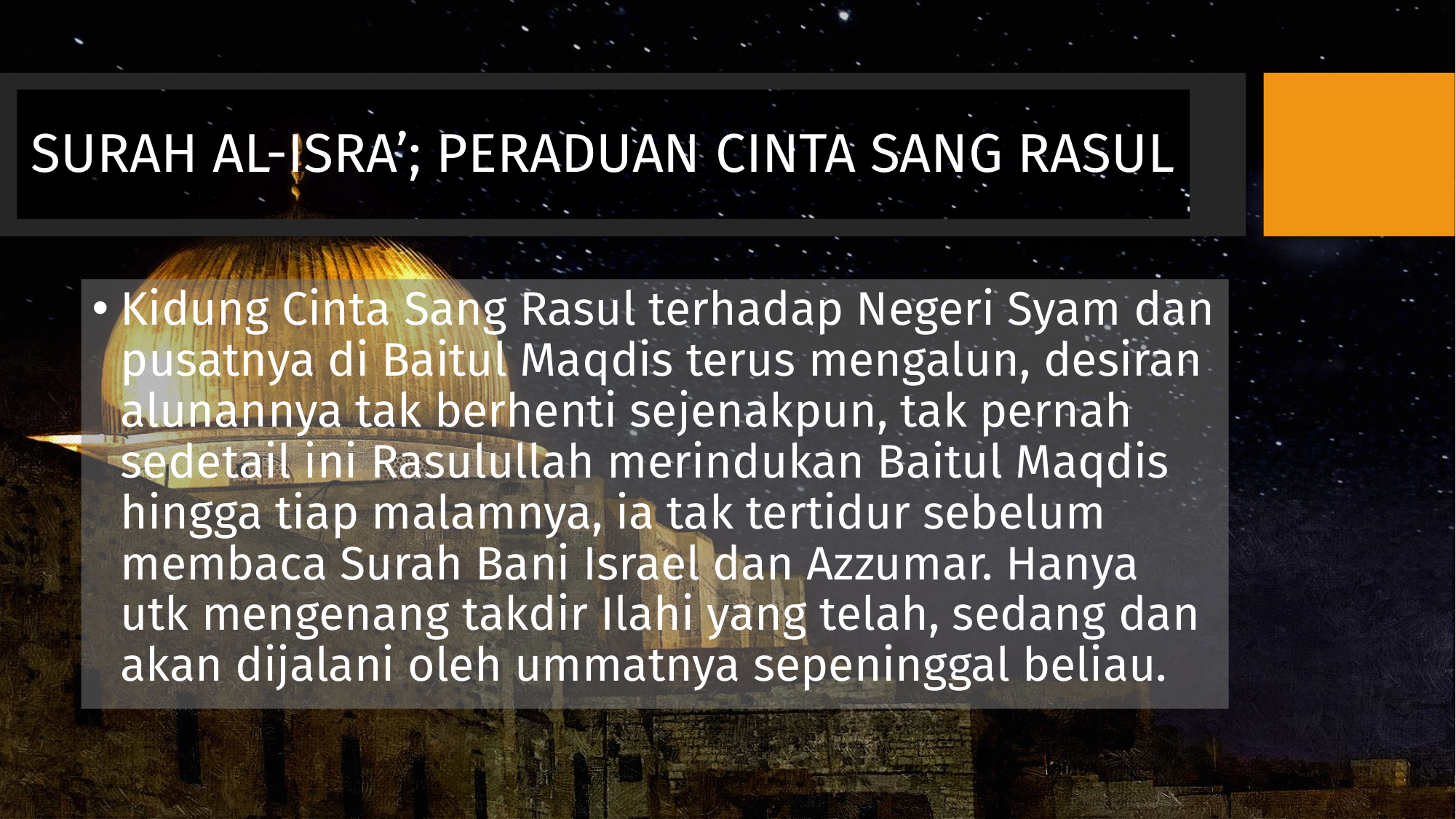

# SURAH AL-ISRA’; PERADUAN CINTA SANG RASUL
Kidung Cinta Sang Rasul terhadap Negeri Syam dan pusatnya di Baitul Maqdis terus mengalun, desiran alunannya tak berhenti sejenakpun, tak pernah sedetail ini Rasulullah merindukan Baitul Maqdis hingga tiap malamnya, ia tak tertidur sebelum membaca Surah Bani Israel dan Azzumar. Hanya utk mengenang takdir Ilahi yang telah, sedang dan akan dijalani oleh ummatnya sepeninggal beliau.